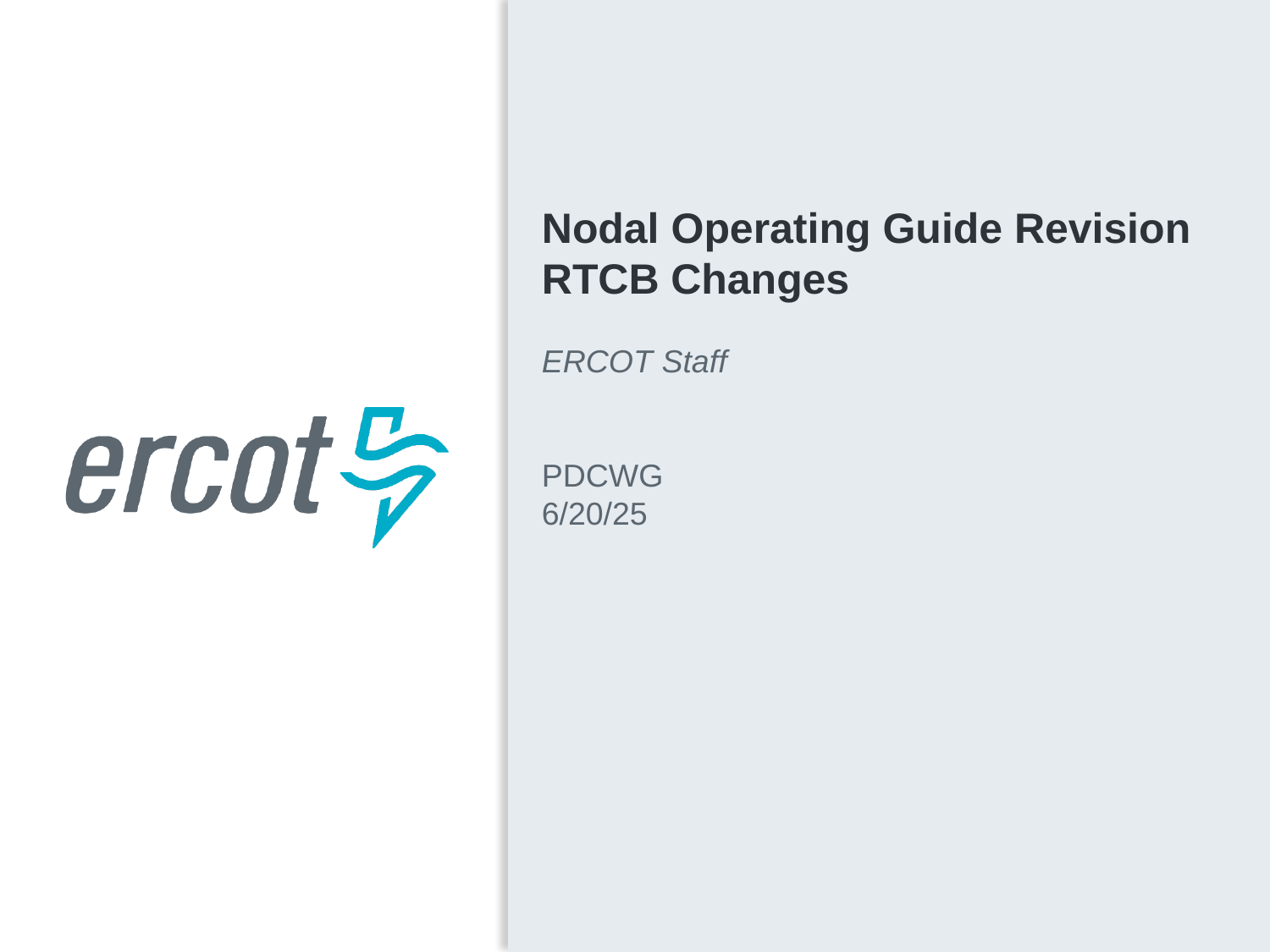

Nodal Operating Guide Revision RTCB Changes

ERCOT Staff

PDCWG
6/20/25